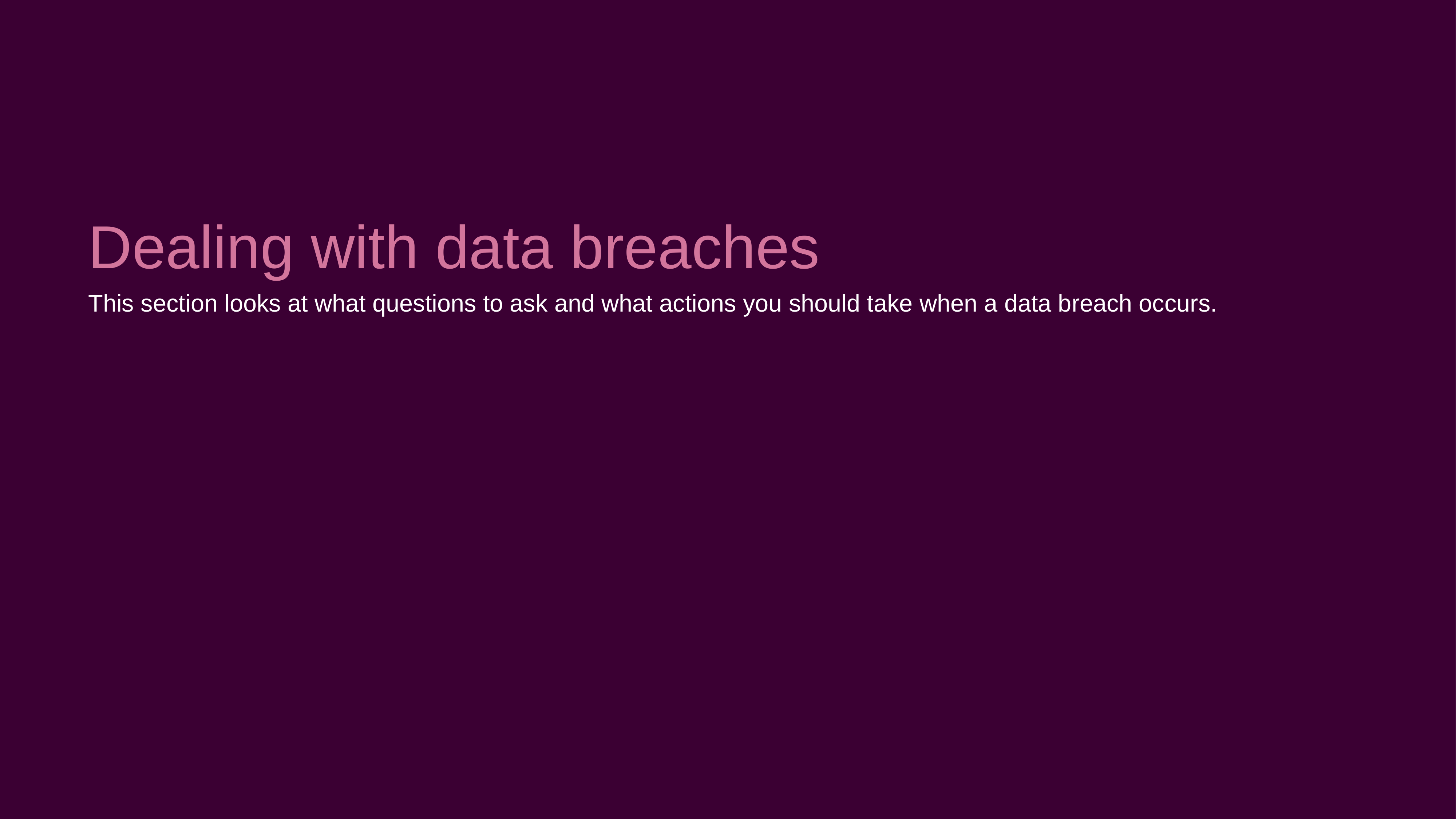

Dealing with data breaches
This section looks at what questions to ask and what actions you should take when a data breach occurs.